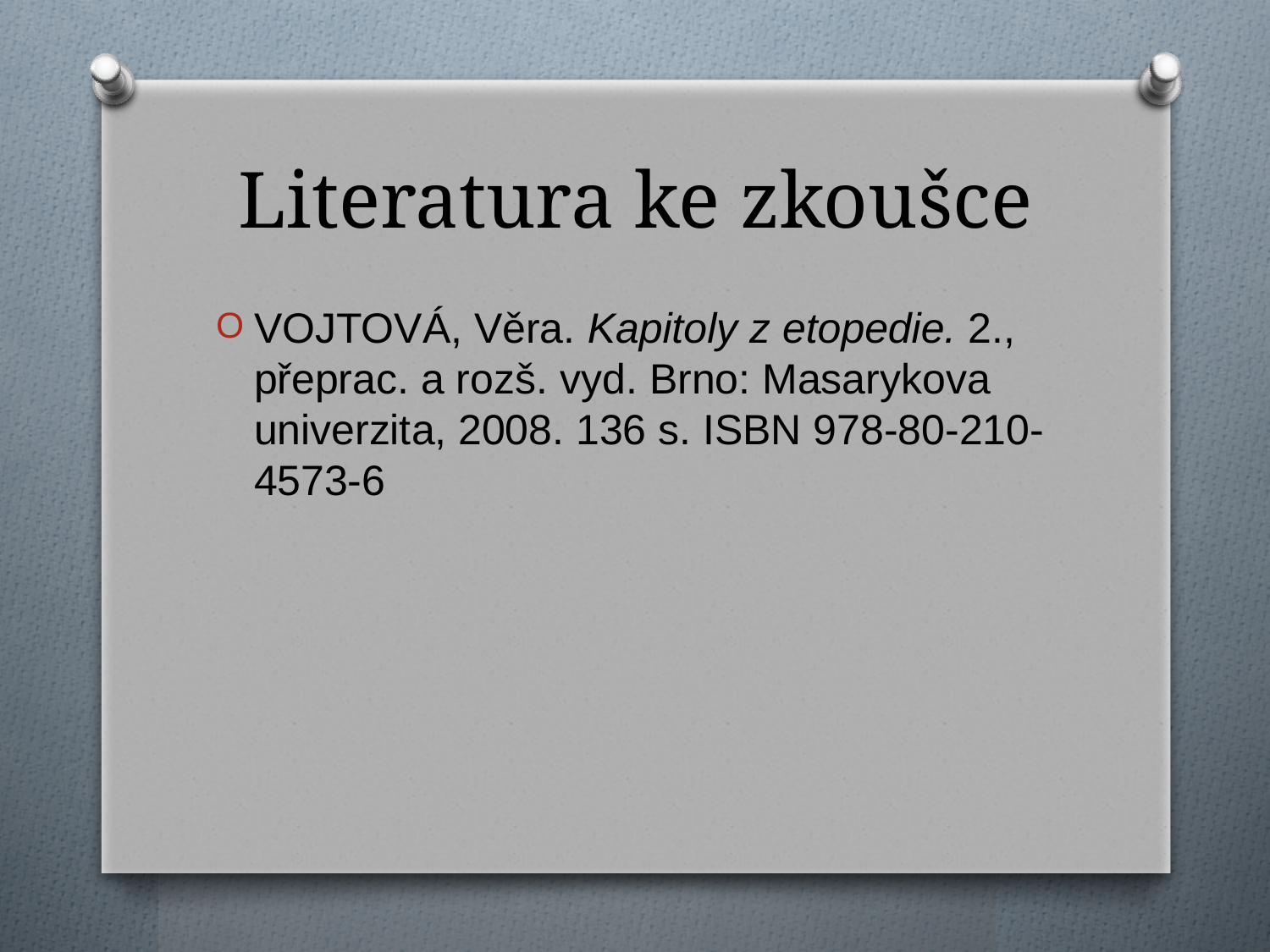

# Literatura ke zkoušce
VOJTOVÁ, Věra. Kapitoly z etopedie. 2., přeprac. a rozš. vyd. Brno: Masarykova univerzita, 2008. 136 s. ISBN 978-80-210-4573-6